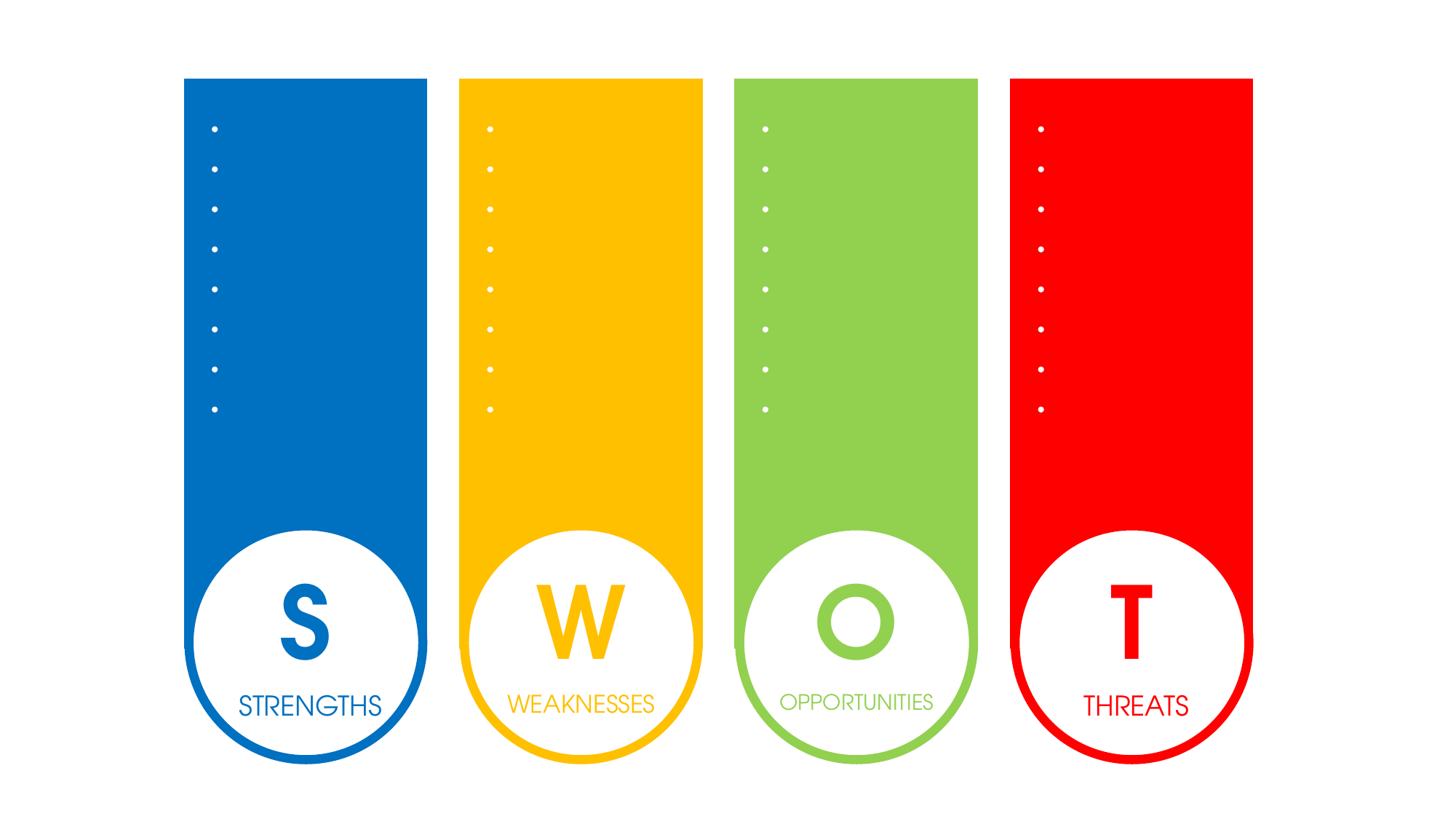

•
•
•
•
•
•
•
•

•
•
•
•
•
•
•
•

•
•
•
•
•
•
•
•

•
•
•
•
•
•
•
•

S
W
O
T
OPPORTUNITIES
STRENGTHS
WEAKNESSES
THREATS